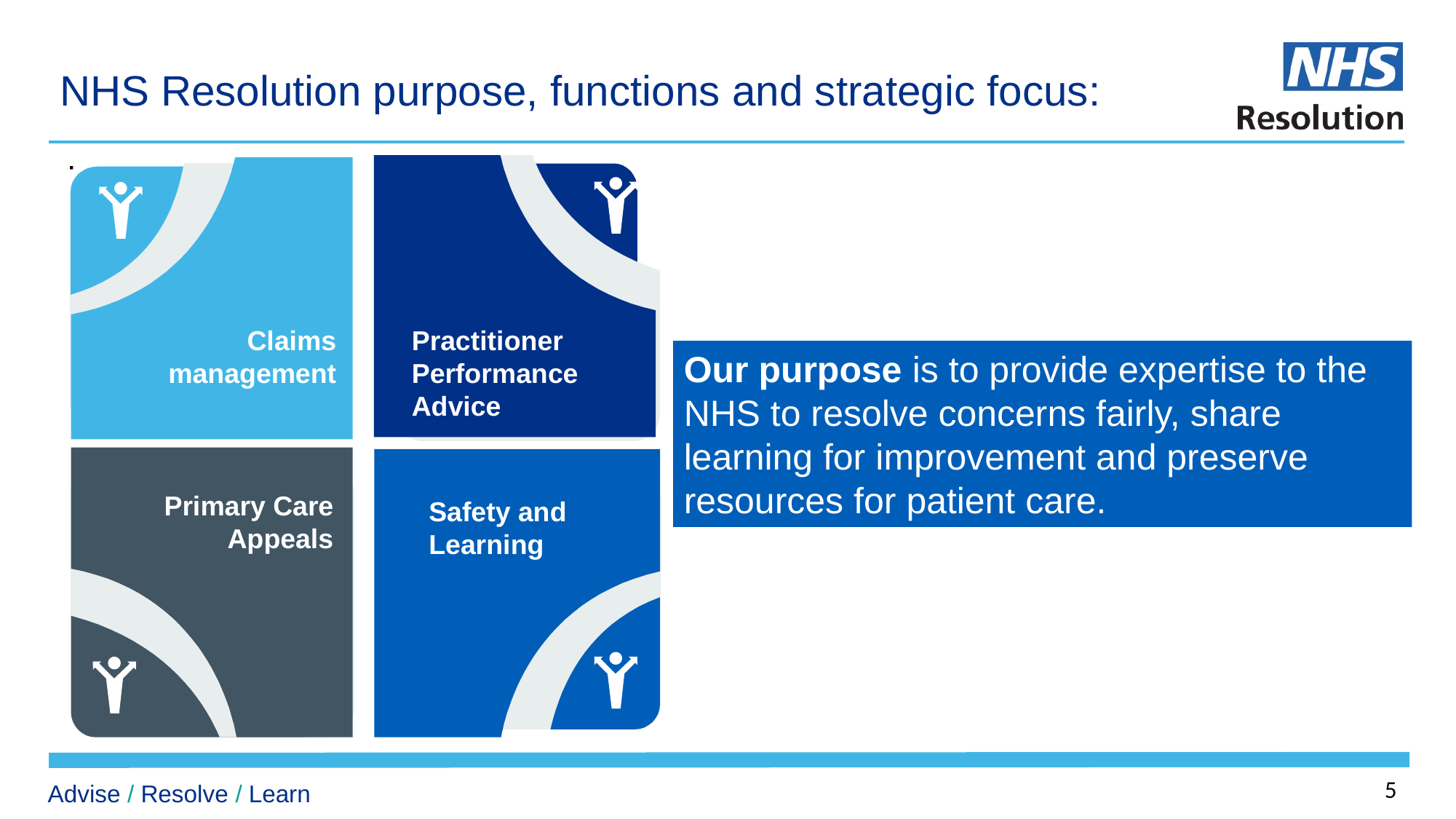

# NHS Resolution purpose, functions and strategic focus:

Claims management
Practitioner Performance Advice
Our purpose is to provide expertise to the NHS to resolve concerns fairly, share learning for improvement and preserve resources for patient care.

Primary Care Appeals
Safety and Learning